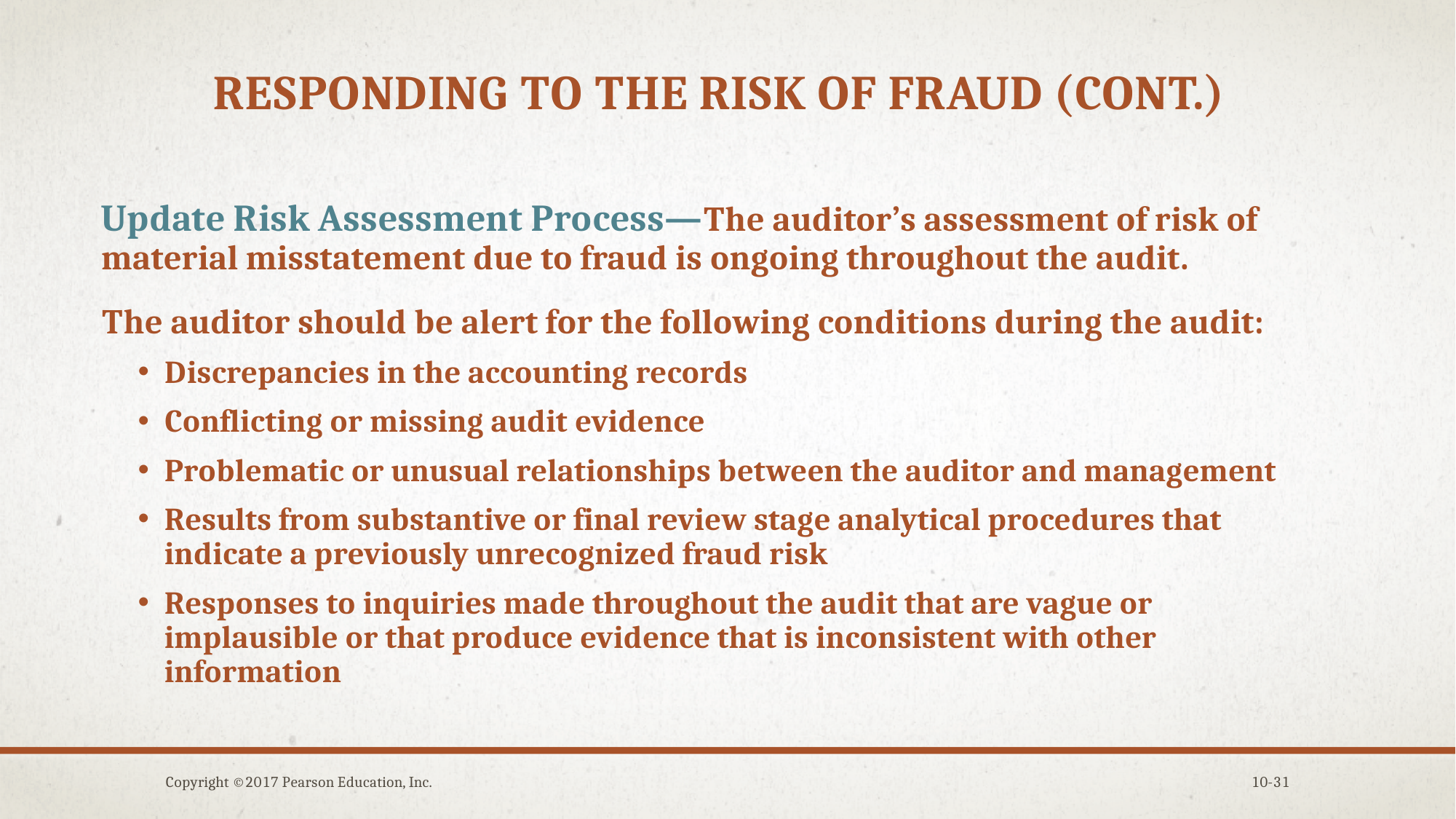

# Responding to the risk of fraud (cont.)
Update Risk Assessment Process—The auditor’s assessment of risk of material misstatement due to fraud is ongoing throughout the audit.
The auditor should be alert for the following conditions during the audit:
Discrepancies in the accounting records
Conflicting or missing audit evidence
Problematic or unusual relationships between the auditor and management
Results from substantive or final review stage analytical procedures that indicate a previously unrecognized fraud risk
Responses to inquiries made throughout the audit that are vague or implausible or that produce evidence that is inconsistent with other information
Copyright ©2017 Pearson Education, Inc.
10-31